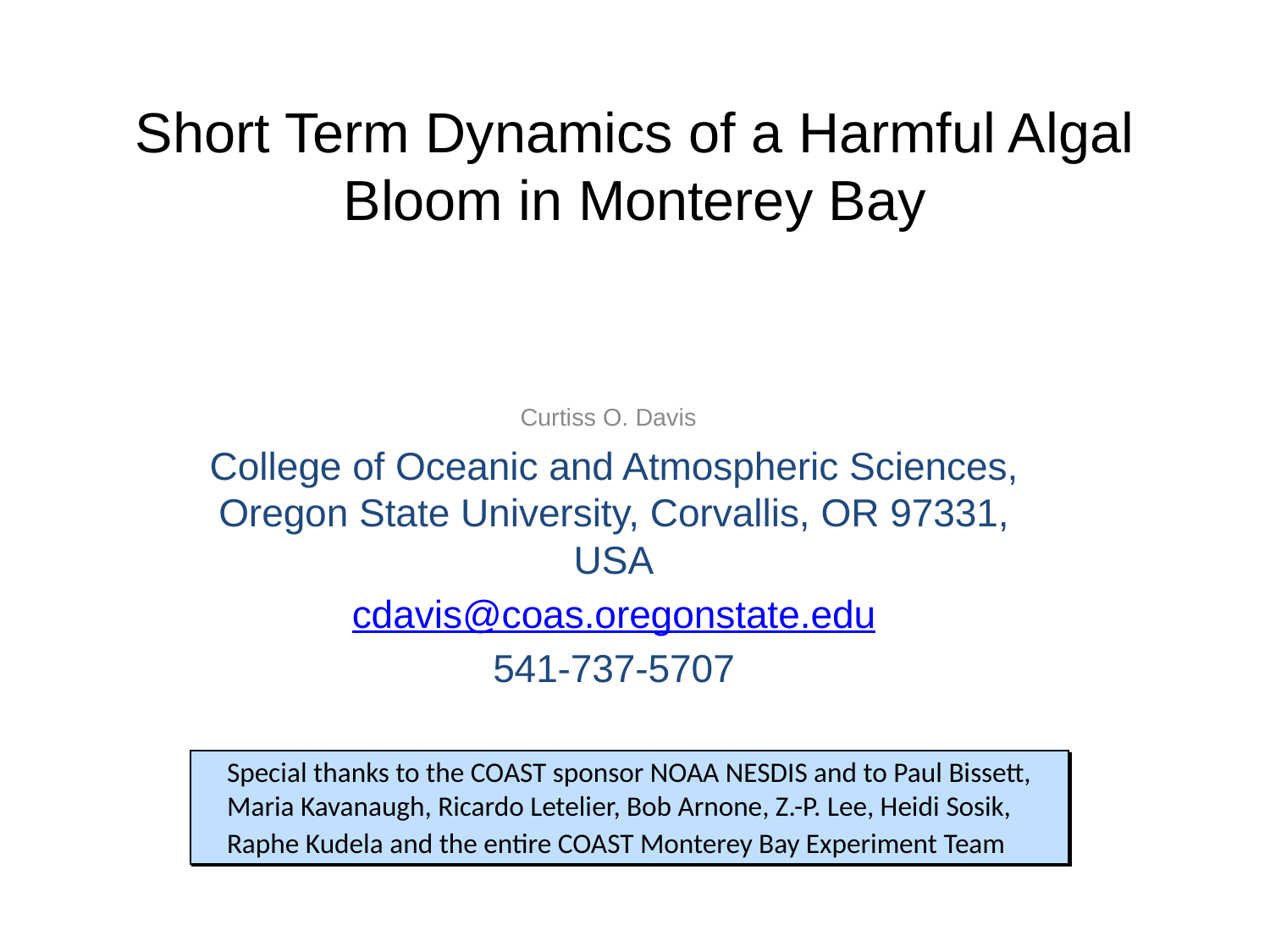

# Short Term Dynamics of a Harmful Algal Bloom in Monterey Bay
Curtiss O. Davis
College of Oceanic and Atmospheric Sciences, Oregon State University, Corvallis, OR 97331, USA
cdavis@coas.oregonstate.edu
541-737-5707

Special thanks to the COAST sponsor NOAA NESDIS and to Paul Bissett, Maria Kavanaugh, Ricardo Letelier, Bob Arnone, Z.-P. Lee, Heidi Sosik, Raphe Kudela and the entire COAST Monterey Bay Experiment Team